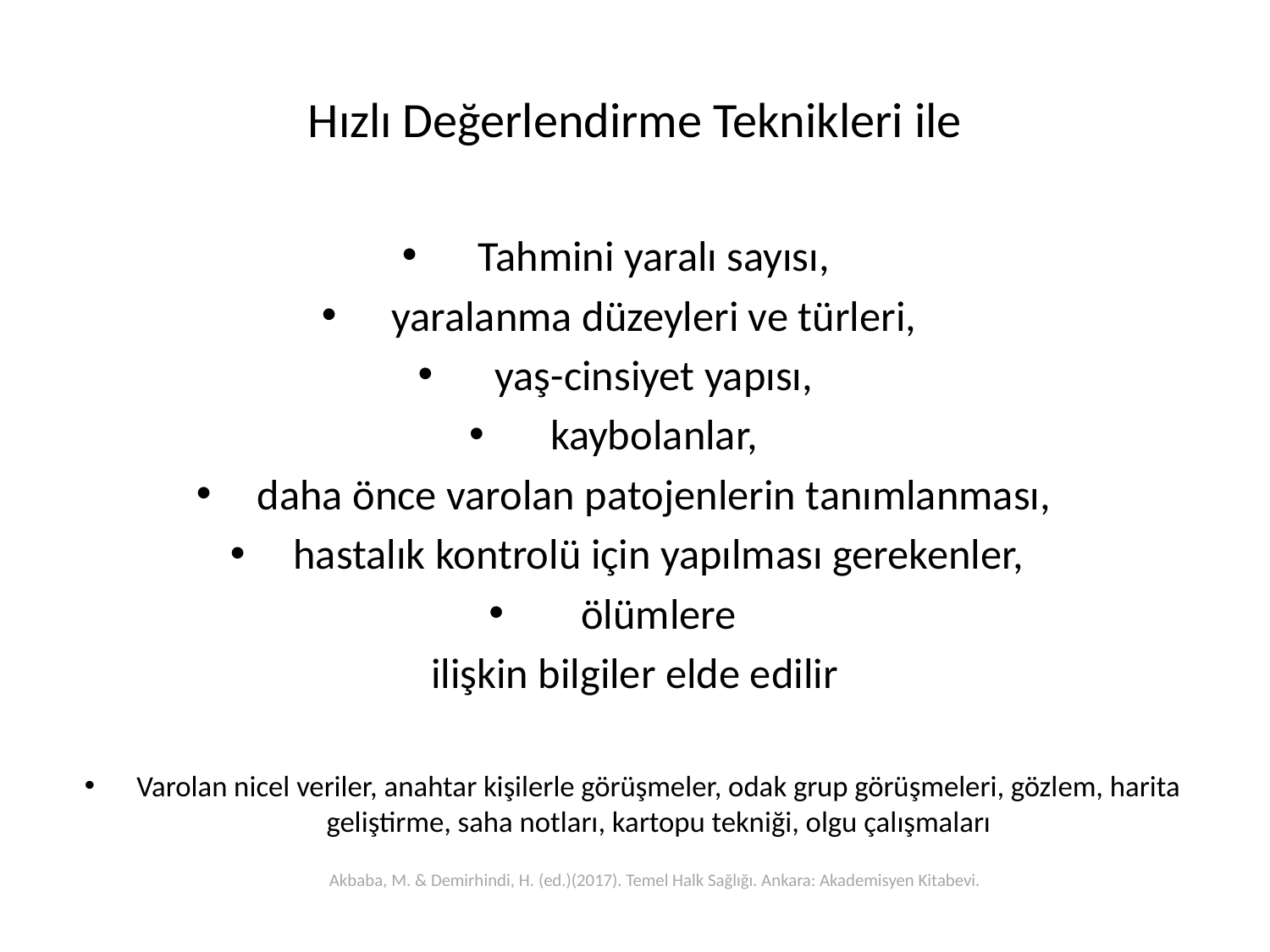

# Hızlı Değerlendirme Teknikleri ile
Tahmini yaralı sayısı,
yaralanma düzeyleri ve türleri,
yaş-cinsiyet yapısı,
kaybolanlar,
daha önce varolan patojenlerin tanımlanması,
hastalık kontrolü için yapılması gerekenler,
 ölümlere
ilişkin bilgiler elde edilir

Varolan nicel veriler, anahtar kişilerle görüşmeler, odak grup görüşmeleri, gözlem, harita geliştirme, saha notları, kartopu tekniği, olgu çalışmaları
Akbaba, M. & Demirhindi, H. (ed.)(2017). Temel Halk Sağlığı. Ankara: Akademisyen Kitabevi.